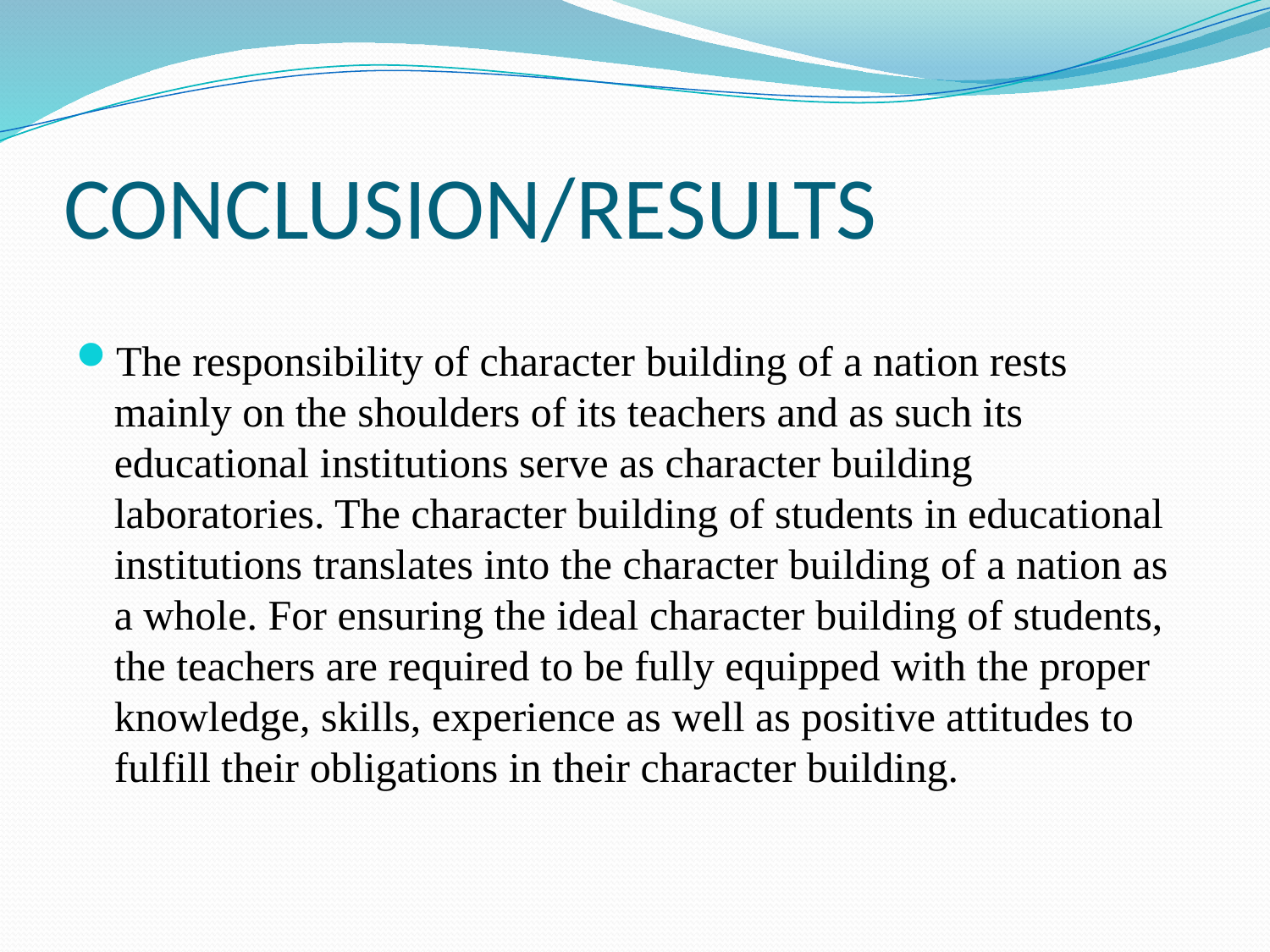

# CONCLUSION/RESULTS

The responsibility of character building of a nation rests mainly on the shoulders of its teachers and as such its educational institutions serve as character building laboratories. The character building of students in educational institutions translates into the character building of a nation as a whole. For ensuring the ideal character building of students, the teachers are required to be fully equipped with the proper knowledge, skills, experience as well as positive attitudes to fulfill their obligations in their character building.